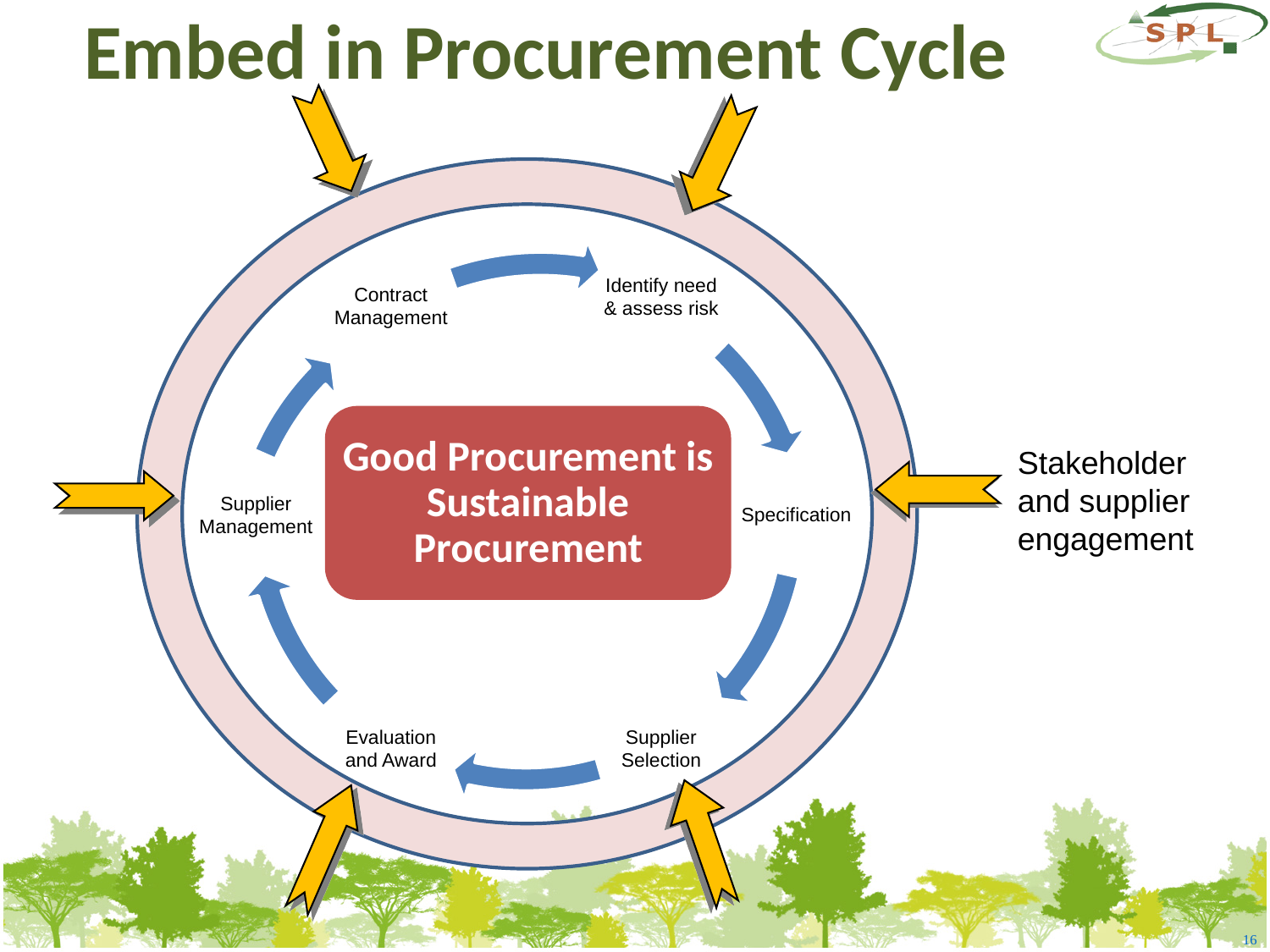

# Embed in Procurement Cycle

Identify need & assess risk
Specification
Supplier Selection
Evaluation and Award
Supplier Management
Contract Management
Good Procurement is Sustainable Procurement

Stakeholder
and supplier engagement

16